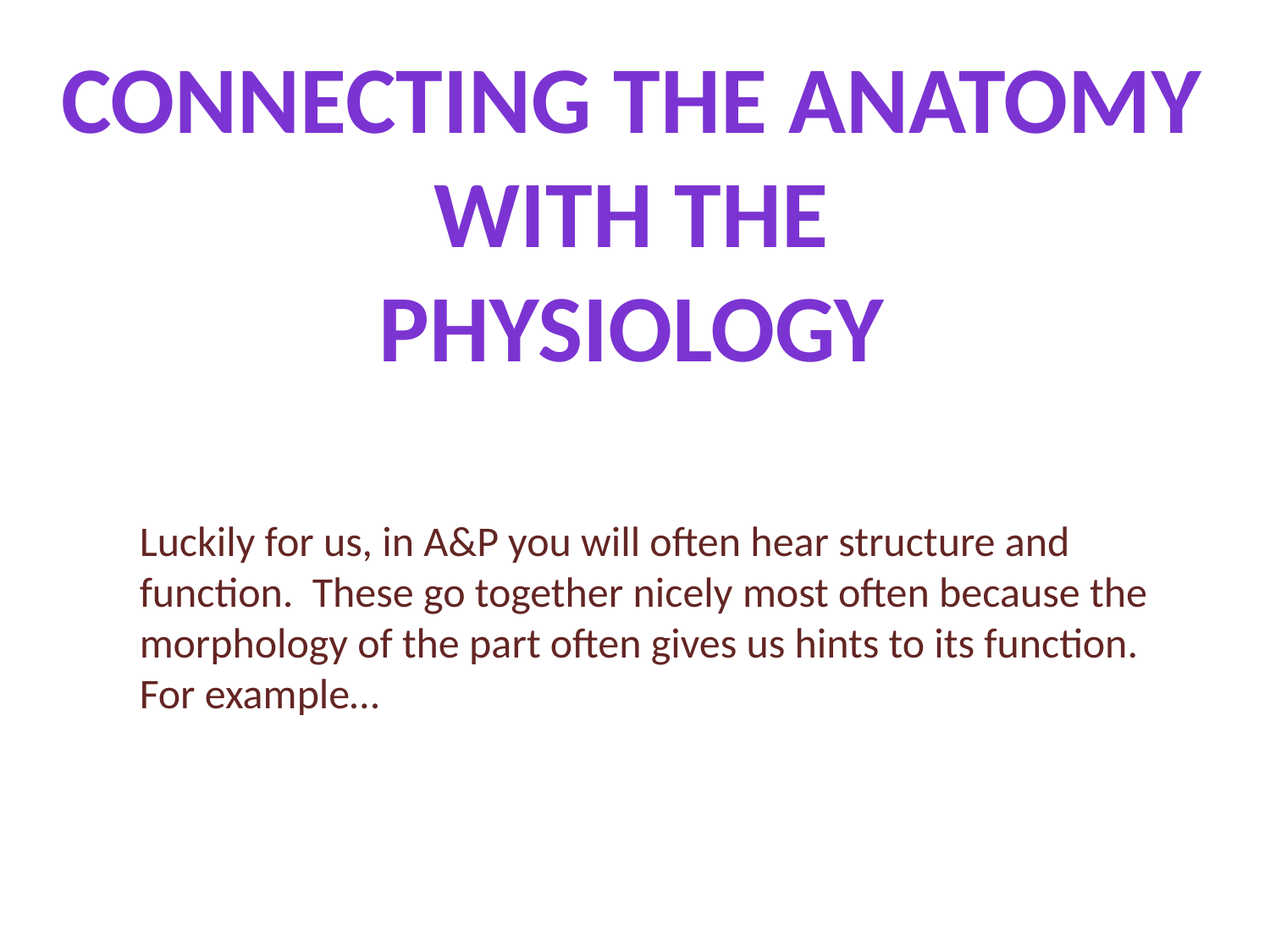

Connecting the anatomy
With the
physiology
Luckily for us, in A&P you will often hear structure and function.  These go together nicely most often because the morphology of the part often gives us hints to its function.  For example…